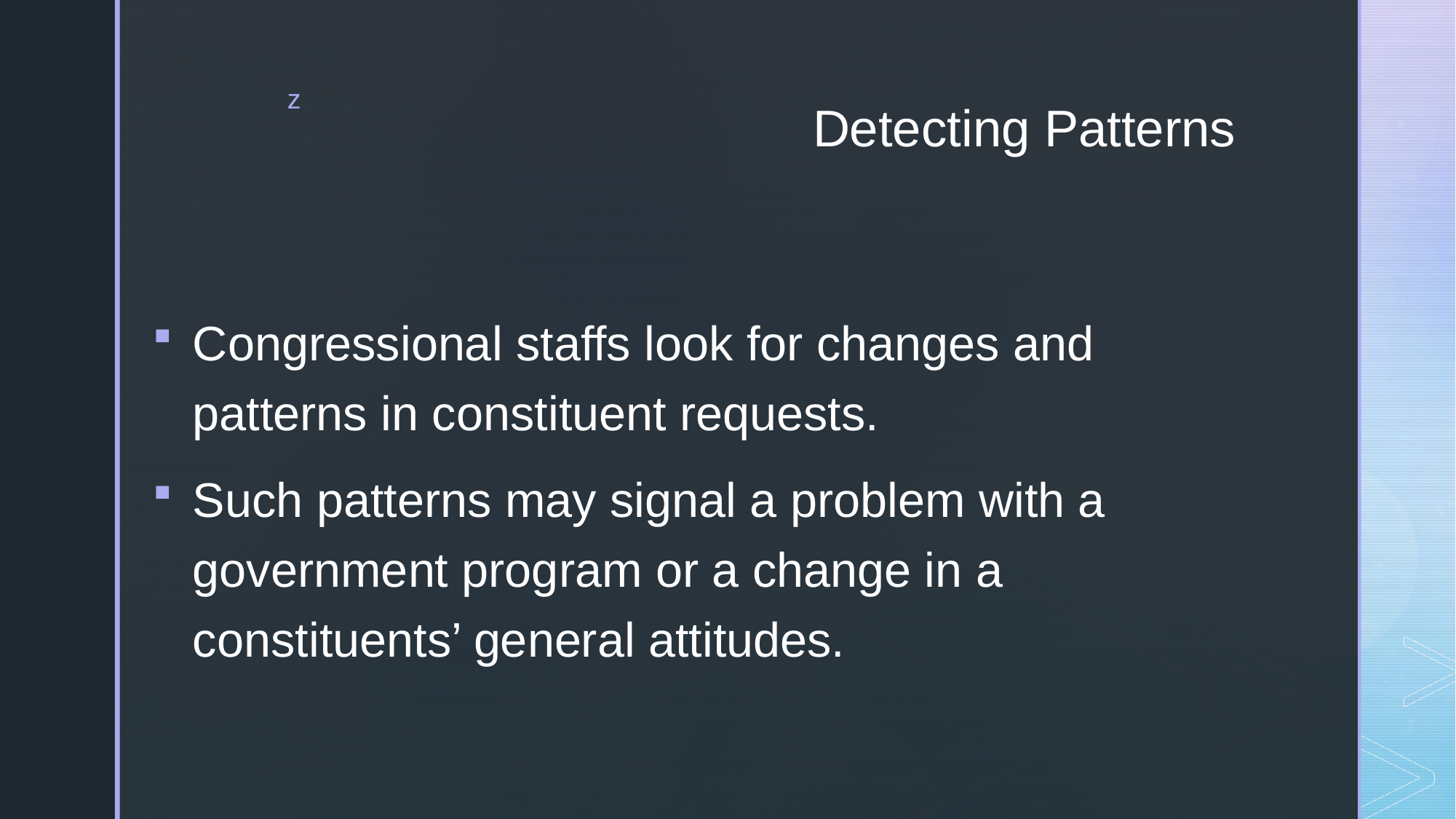

# Detecting Patterns
Congressional staffs look for changes and patterns in constituent requests.
Such patterns may signal a problem with a government program or a change in a constituents’ general attitudes.